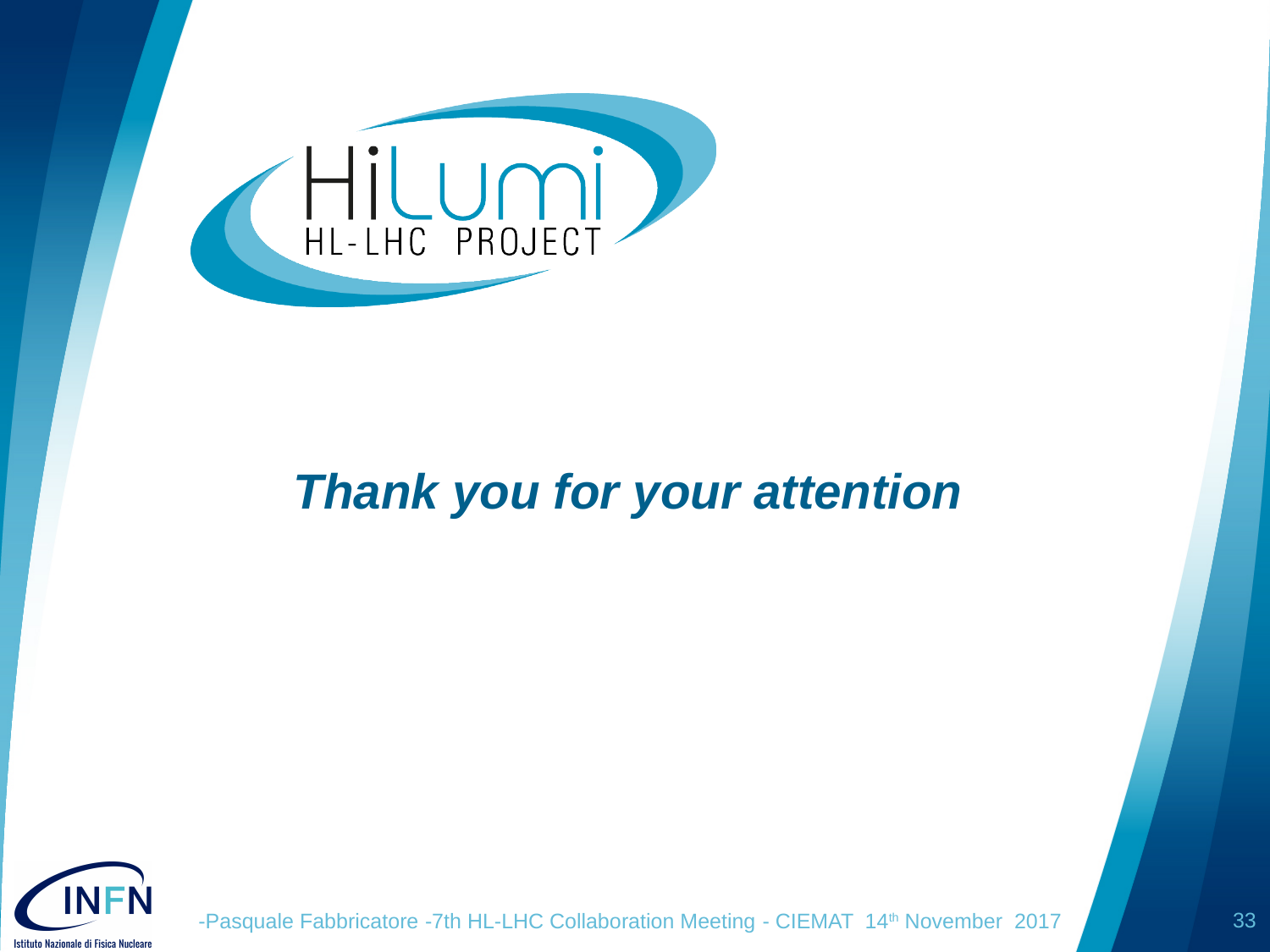

# Thank you for your attention
33
-Pasquale Fabbricatore -7th HL-LHC Collaboration Meeting - CIEMAT  14th November  2017